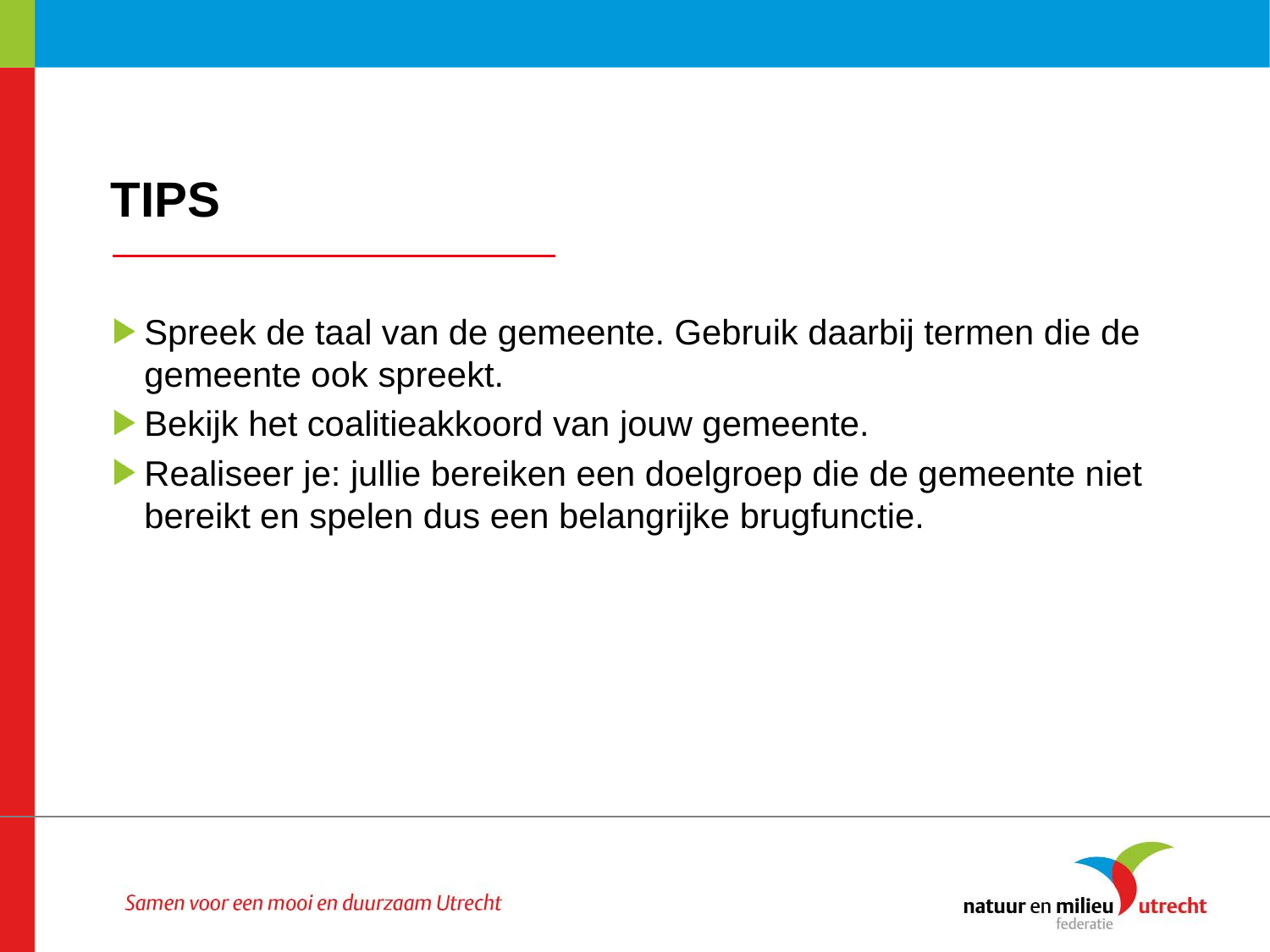

TIPS
Spreek de taal van de gemeente. Gebruik daarbij termen die de gemeente ook spreekt.
Bekijk het coalitieakkoord van jouw gemeente.
Realiseer je: jullie bereiken een doelgroep die de gemeente niet bereikt en spelen dus een belangrijke brugfunctie.